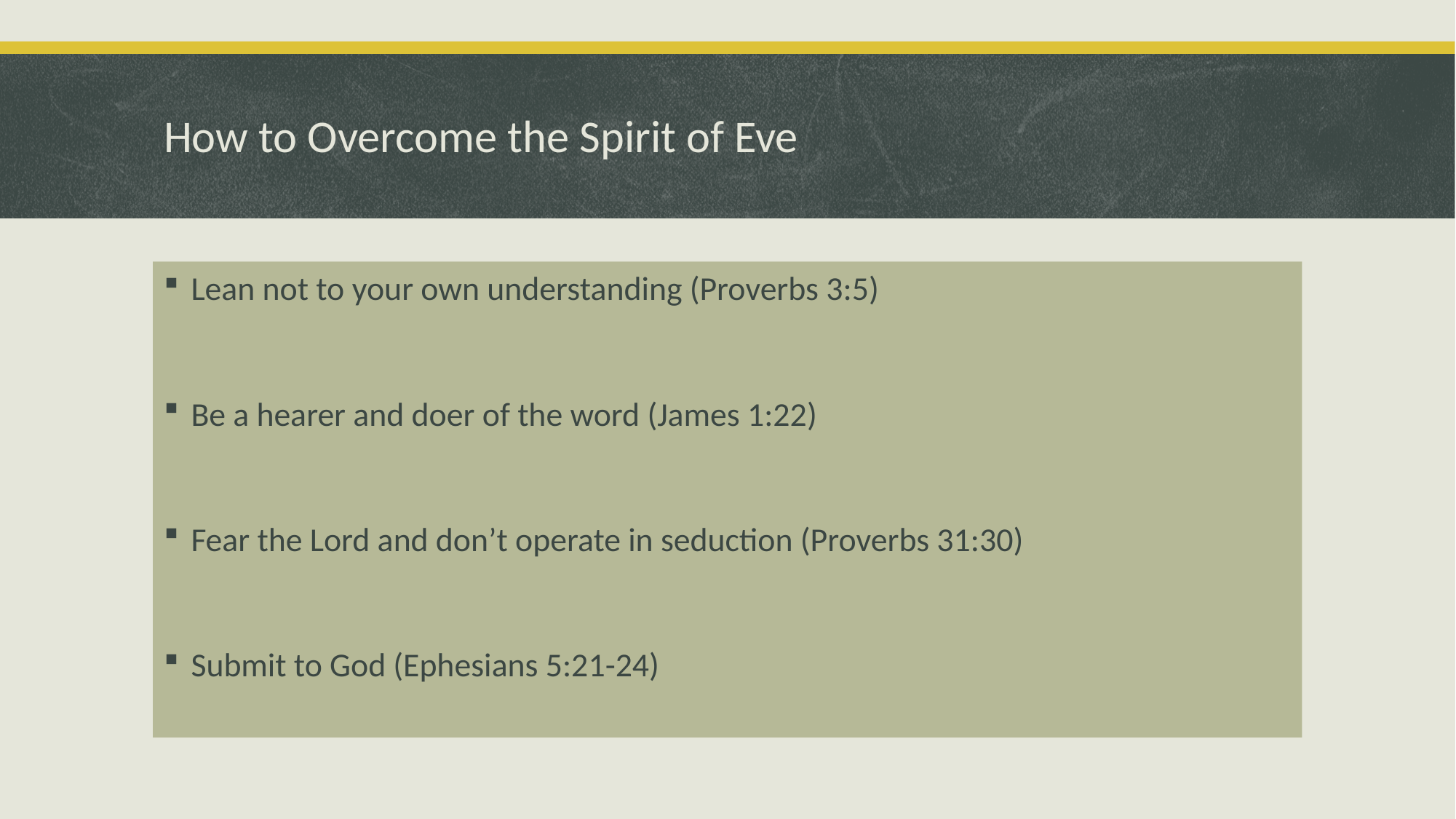

# How to Overcome the Spirit of Eve
Lean not to your own understanding (Proverbs 3:5)

Be a hearer and doer of the word (James 1:22)

Fear the Lord and don’t operate in seduction (Proverbs 31:30)

Submit to God (Ephesians 5:21-24)